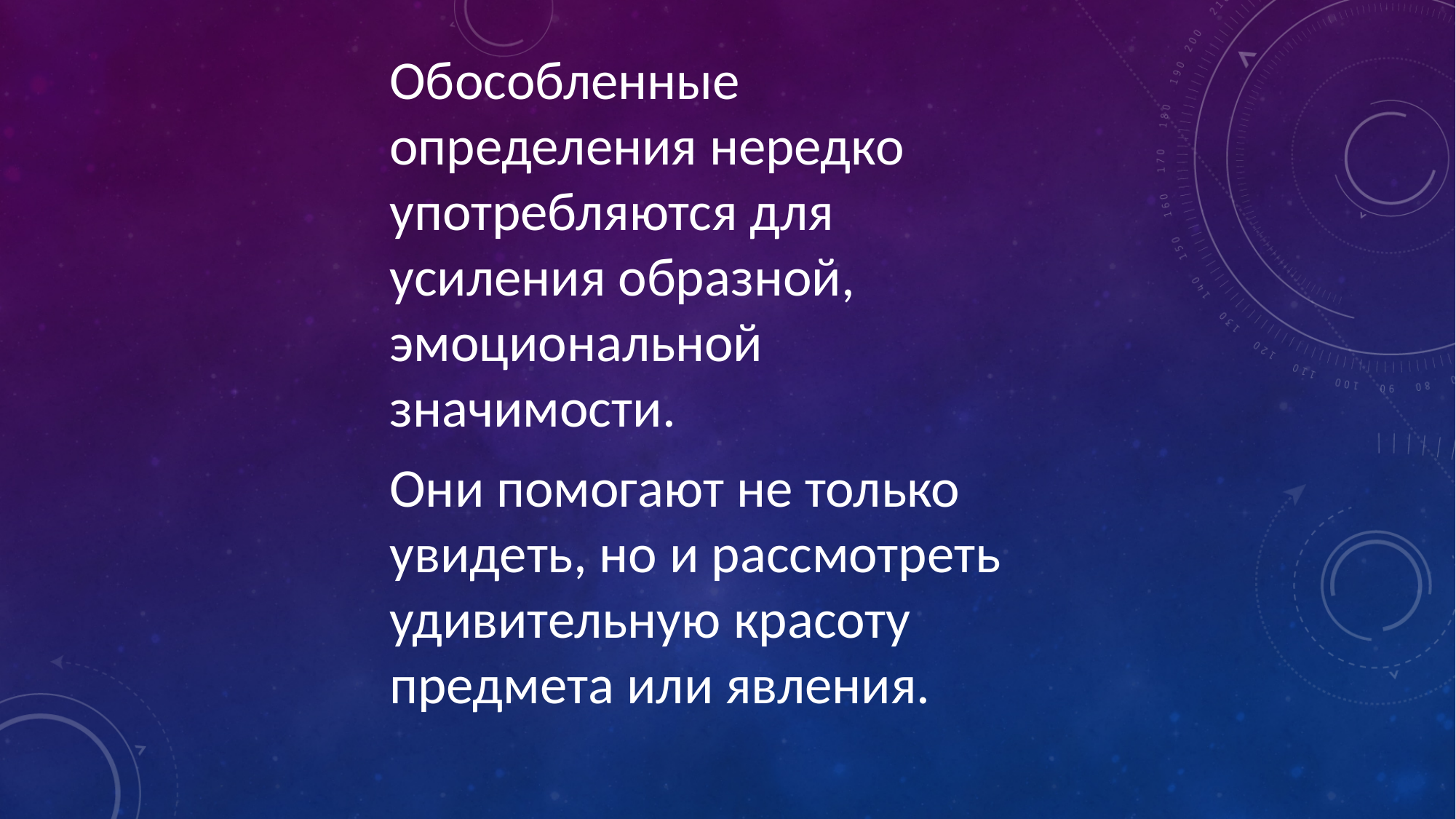

Обособленные определения нередко употребляются для усиления образной, эмоциональной значимости.
Они помогают не только увидеть, но и рассмотреть удивительную красоту предмета или явления.